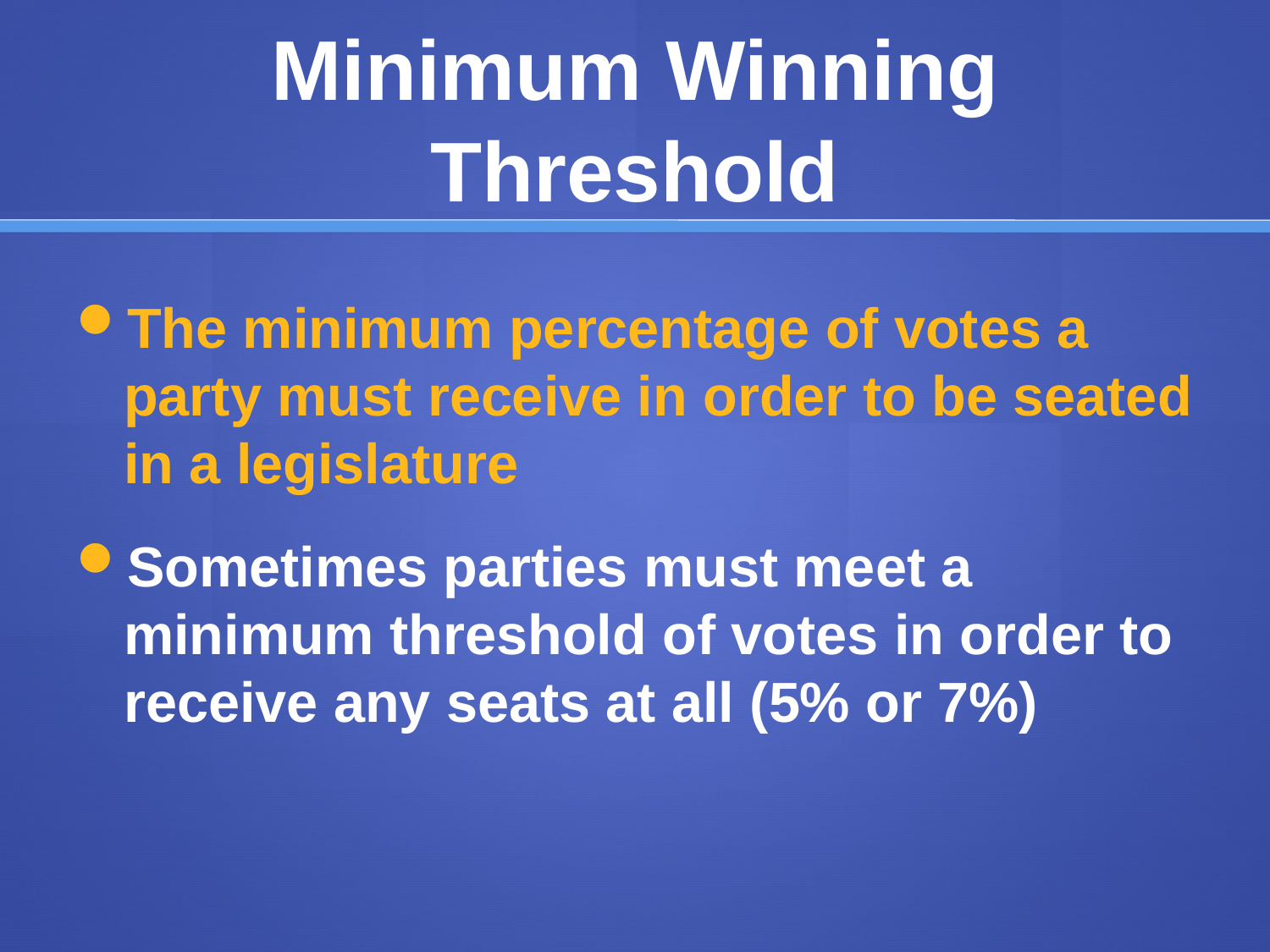

# Minimum Winning Threshold
The minimum percentage of votes a party must receive in order to be seated in a legislature
Sometimes parties must meet a minimum threshold of votes in order to receive any seats at all (5% or 7%)